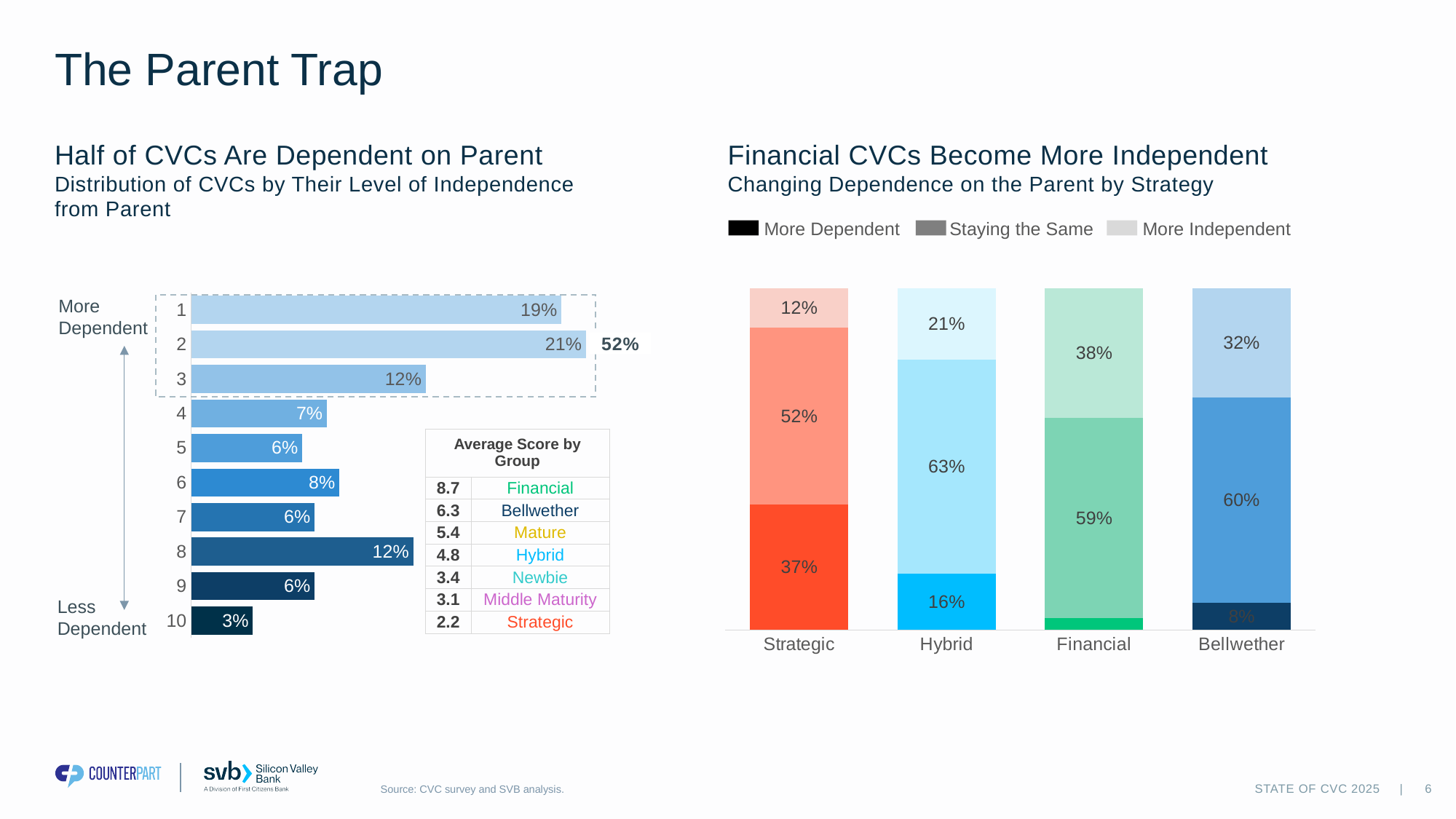

# The Parent Trap
Half of CVCs Are Dependent on Parent
Distribution of CVCs by Their Level of Independence
from Parent
Financial CVCs Become More Independent
Changing Dependence on the Parent by Strategy
More Dependent
Staying the Same
More Independent

### Chart

| Category | Independence from parent |
|---|---|
| 1 | 0.19230769230769232 |
| 2 | 0.20512820512820512 |
| 3 | 0.12179487179487179 |
| 4 | 0.07051282051282051 |
| 5 | 0.057692307692307696 |
| 6 | 0.07692307692307693 |
| 7 | 0.0641025641025641 |
| 8 | 0.11538461538461539 |
| 9 | 0.0641025641025641 |
| 10 | 0.03205128205128205 |
More
Dependent

52%
Less
Dependent

### Chart

| Category | More dependent | Staying the same | More independent |
|---|---|---|---|
| Strategic | 0.36666666666666664 | 0.5166666666666667 | 0.11666666666666667 |
| Hybrid | 0.16417910447761194 | 0.6268656716417911 | 0.208955223880597 |
| Financial | 0.034482758620689655 | 0.5862068965517241 | 0.3793103448275862 |
| Bellwether | 0.08 | 0.6 | 0.32 |
| Average Score by Group |  |
| --- | --- |
| 8.7 | Financial |
| 6.3 | Bellwether |
| 5.4 | Mature |
| 4.8 | Hybrid |
| 3.4 | Newbie |
| 3.1 | Middle Maturity |
| 2.2 | Strategic |
6
STATE OF CVC 2025     |
Source: CVC survey and SVB analysis.